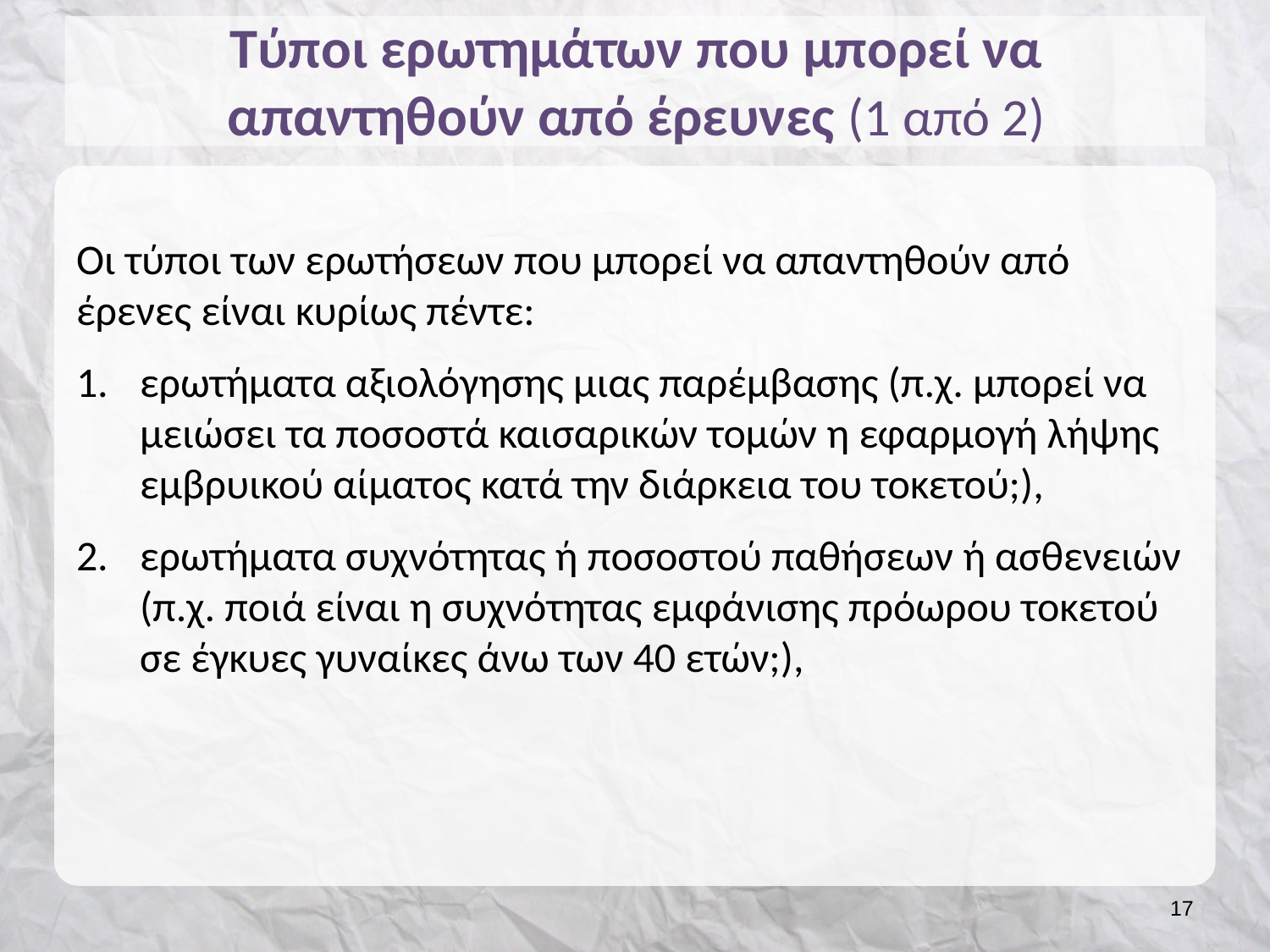

# Τύποι ερωτημάτων που μπορεί να απαντηθούν από έρευνες (1 από 2)
Οι τύποι των ερωτήσεων που μπορεί να απαντηθούν από έρενες είναι κυρίως πέντε:
ερωτήματα αξιολόγησης μιας παρέμβασης (π.χ. μπορεί να μειώσει τα ποσοστά καισαρικών τομών η εφαρμογή λήψης εμβρυικού αίματος κατά την διάρκεια του τοκετού;),
ερωτήματα συχνότητας ή ποσοστού παθήσεων ή ασθενειών (π.χ. ποιά είναι η συχνότητας εμφάνισης πρόωρου τοκετού σε έγκυες γυναίκες άνω των 40 ετών;),

17